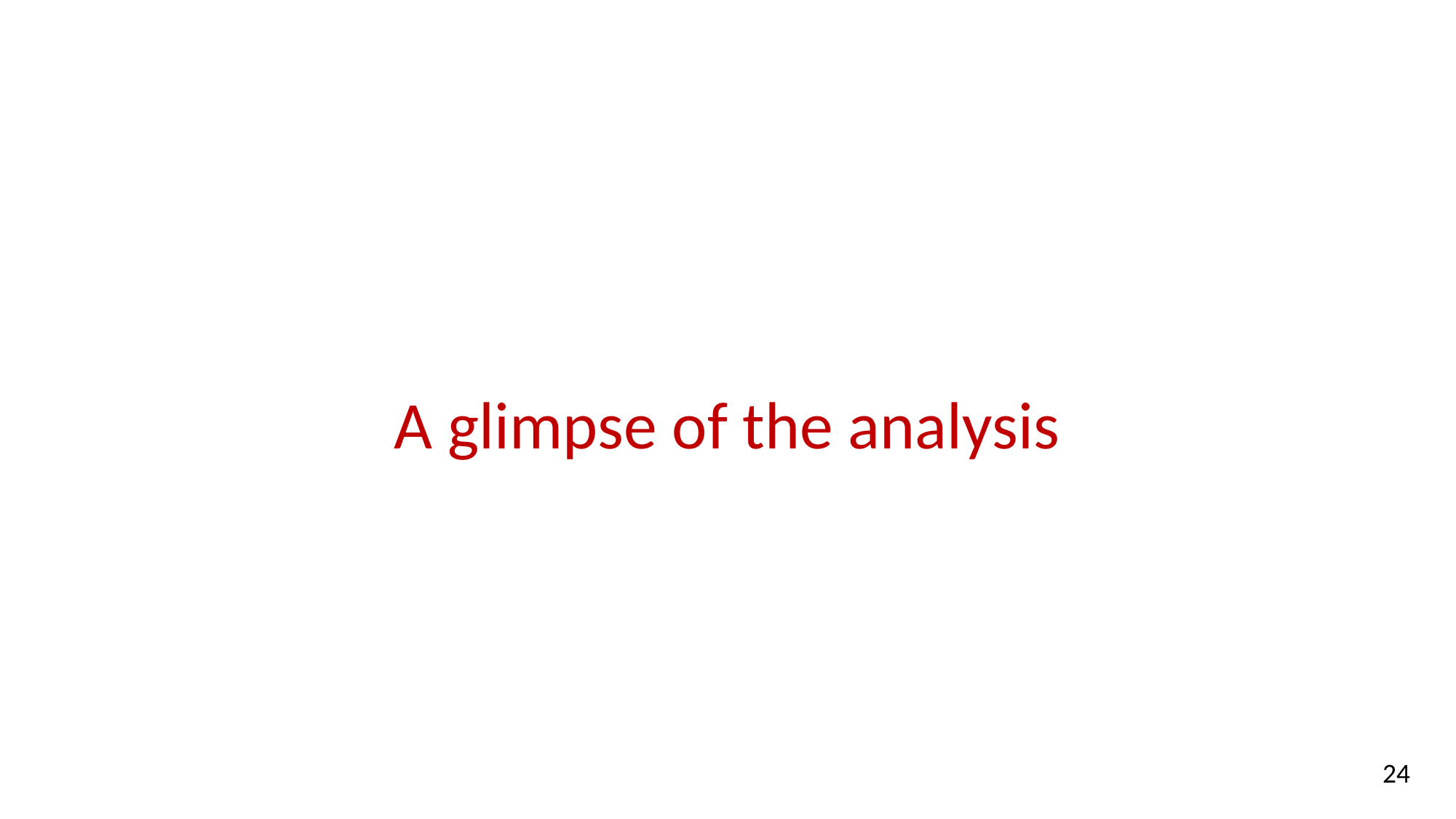

# A glimpse of the analysis
24